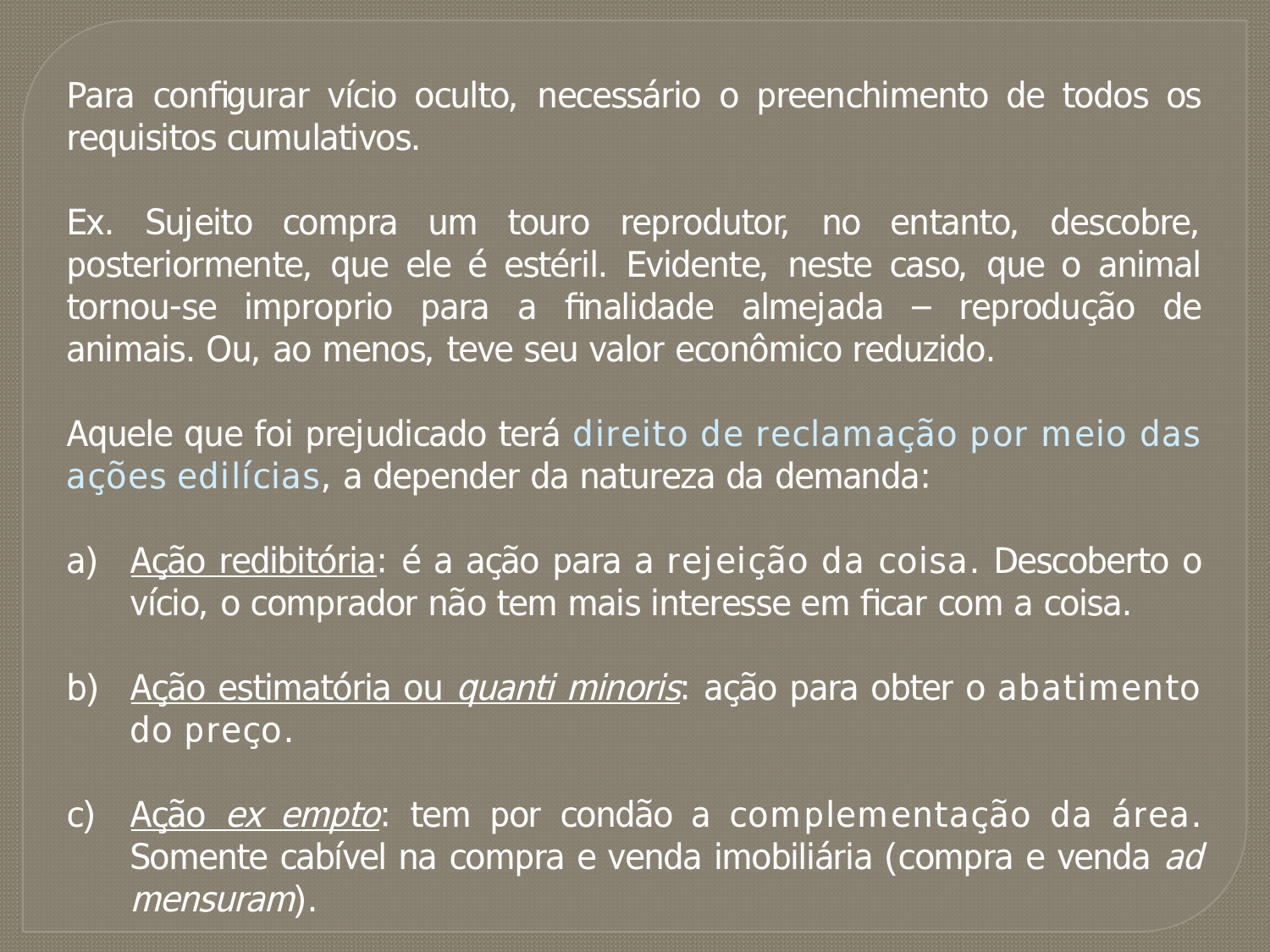

Para configurar vício oculto, necessário o preenchimento de todos os requisitos cumulativos.

Ex. Sujeito compra um touro reprodutor, no entanto, descobre, posteriormente, que ele é estéril. Evidente, neste caso, que o animal tornou-se improprio para a finalidade almejada – reprodução de animais. Ou, ao menos, teve seu valor econômico reduzido.

Aquele que foi prejudicado terá direito de reclamação por meio das ações edilícias, a depender da natureza da demanda:

Ação redibitória: é a ação para a rejeição da coisa. Descoberto o vício, o comprador não tem mais interesse em ficar com a coisa.

Ação estimatória ou quanti minoris: ação para obter o abatimento do preço.

Ação ex empto: tem por condão a complementação da área. Somente cabível na compra e venda imobiliária (compra e venda ad mensuram).